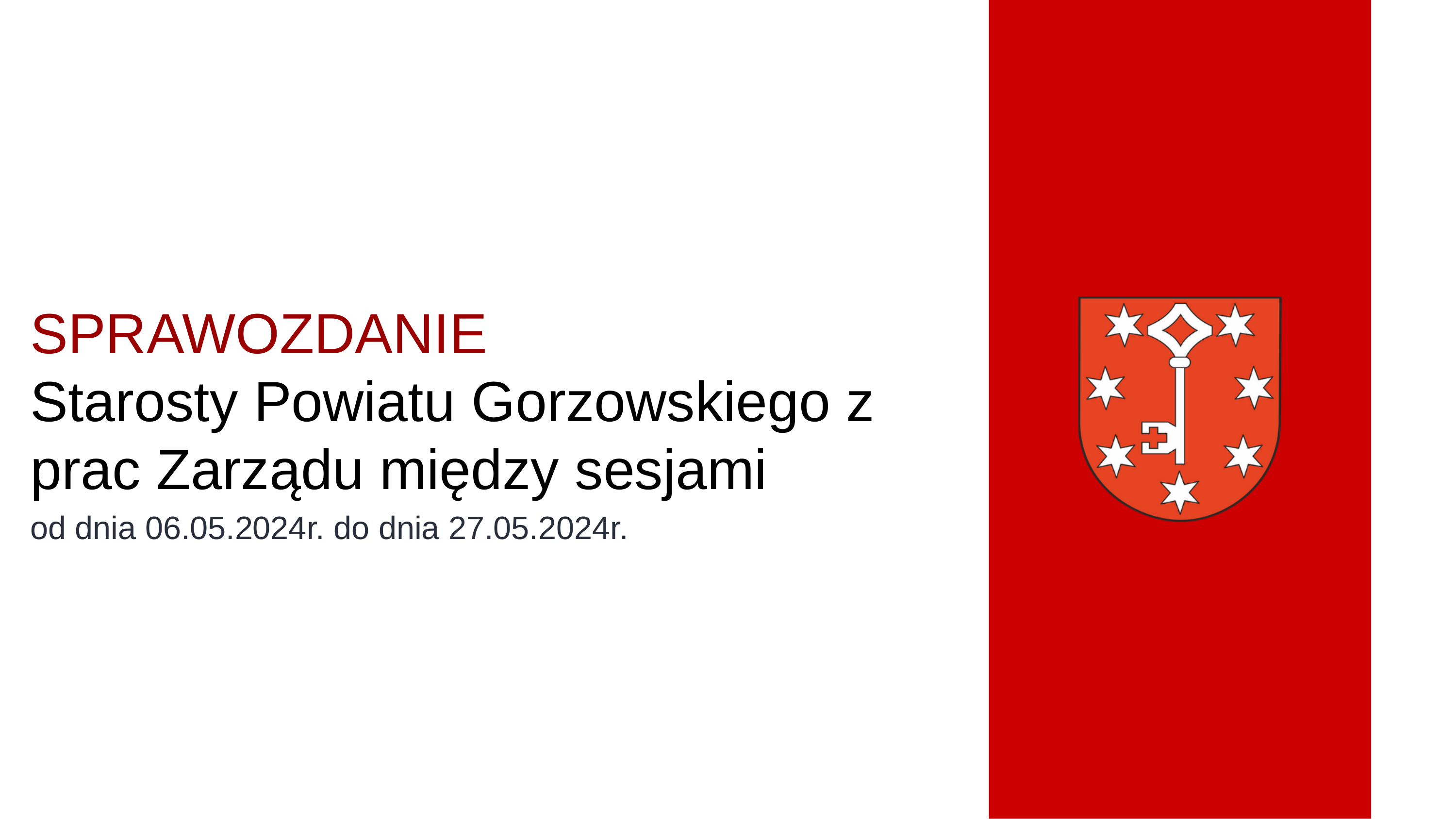

SPRAWOZDANIE
Starosty Powiatu Gorzowskiego z prac Zarządu między sesjami
od dnia 06.05.2024r. do dnia 27.05.2024r.